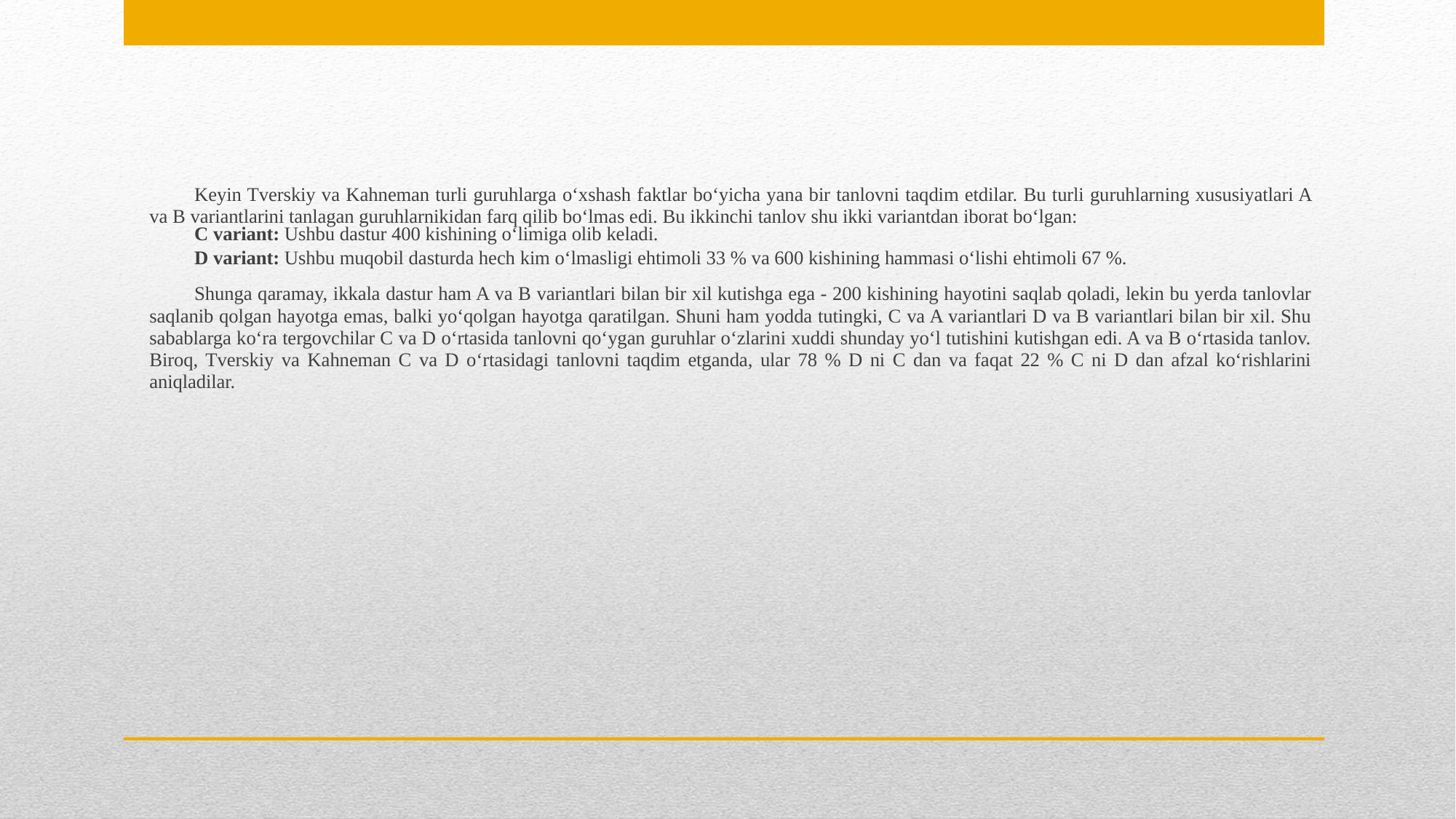

Keyin Tverskiy va Kahneman turli guruhlarga o‘xshash faktlar bo‘yicha yana bir tanlovni taqdim etdilar. Bu turli guruhlarning xususiyatlari A va B variantlarini tanlagan guruhlarnikidan farq qilib bo‘lmas edi. Bu ikkinchi tanlov shu ikki variantdan iborat bo‘lgan:
C variant: Ushbu dastur 400 kishining o‘limiga olib keladi.
D variant: Ushbu muqobil dasturda hech kim o‘lmasligi ehtimoli 33 % va 600 kishining hammasi o‘lishi ehtimoli 67 %.
Shunga qaramay, ikkala dastur ham A va B variantlari bilan bir xil kutishga ega - 200 kishining hayotini saqlab qoladi, lekin bu yerda tanlovlar saqlanib qolgan hayotga emas, balki yo‘qolgan hayotga qaratilgan. Shuni ham yodda tutingki, C va A variantlari D va B variantlari bilan bir xil. Shu sabablarga ko‘ra tergovchilar C va D o‘rtasida tanlovni qo‘ygan guruhlar o‘zlarini xuddi shunday yo‘l tutishini kutishgan edi. A va B o‘rtasida tanlov. Biroq, Tverskiy va Kahneman C va D o‘rtasidagi tanlovni taqdim etganda, ular 78 % D ni C dan va faqat 22 % C ni D dan afzal ko‘rishlarini aniqladilar.

#